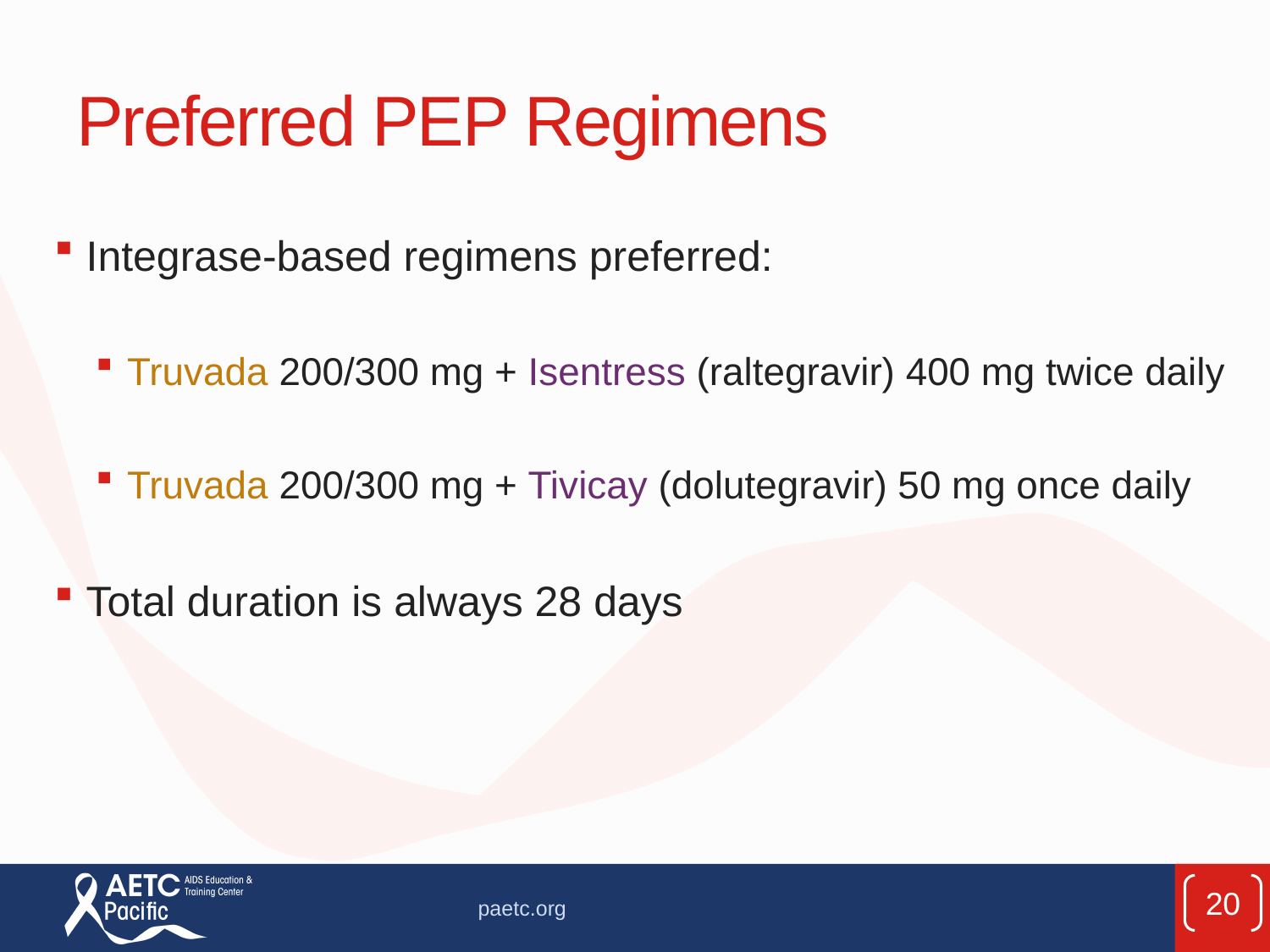

# Preferred PEP Regimens
Integrase-based regimens preferred:

Truvada 200/300 mg + Isentress (raltegravir) 400 mg twice daily

Truvada 200/300 mg + Tivicay (dolutegravir) 50 mg once daily

Total duration is always 28 days
20
paetc.org